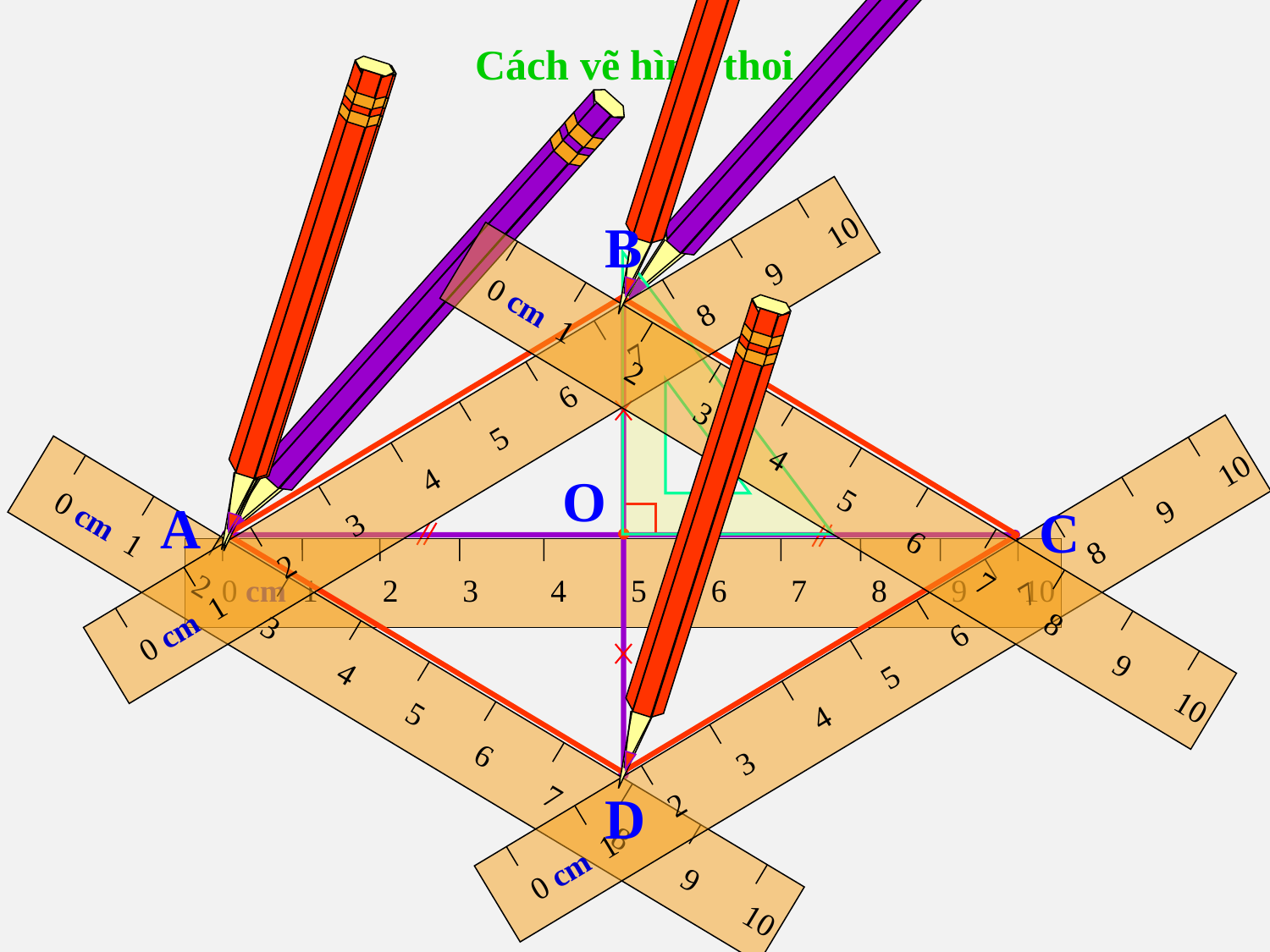

Cách vẽ hình thoi

B

   0 cm  1        2        3         4        5        6        7        8        9       10

   0 cm  1        2        3         4        5        6        7        8        9       10

   0 cm  1        2        3         4        5        6        7        8        9       10

O
A
C

   0 cm  1        2        3         4        5        6        7        8        9       10

   0 cm  1        2        3         4        5        6        7        8        9       10

D